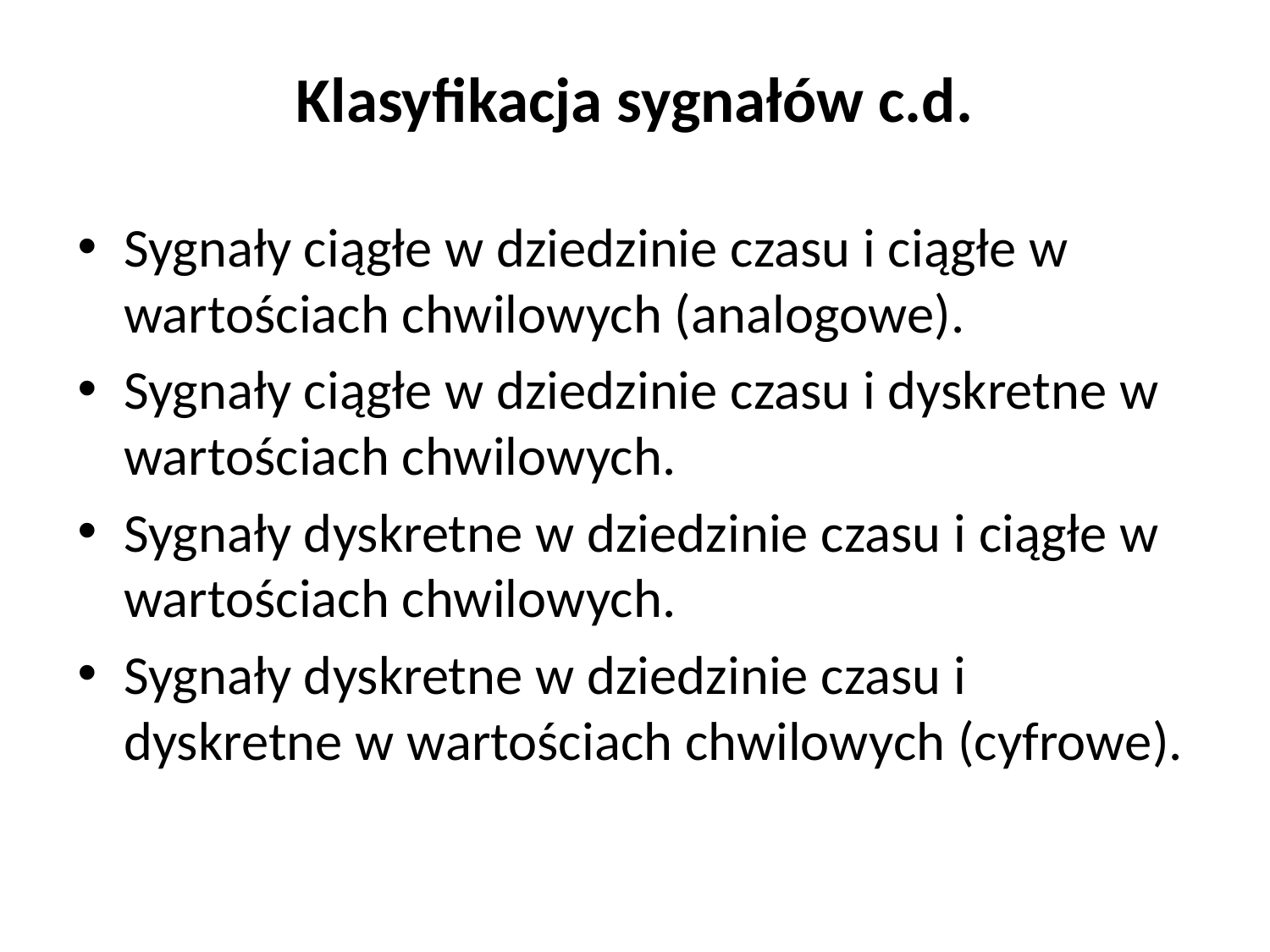

# Klasyfikacja sygnałów c.d.
Sygnały ciągłe w dziedzinie czasu i ciągłe w wartościach chwilowych (analogowe).
Sygnały ciągłe w dziedzinie czasu i dyskretne w  wartościach chwilowych.
Sygnały dyskretne w dziedzinie czasu i ciągłe w wartościach chwilowych.
Sygnały dyskretne w dziedzinie czasu i dyskretne w wartościach chwilowych (cyfrowe).